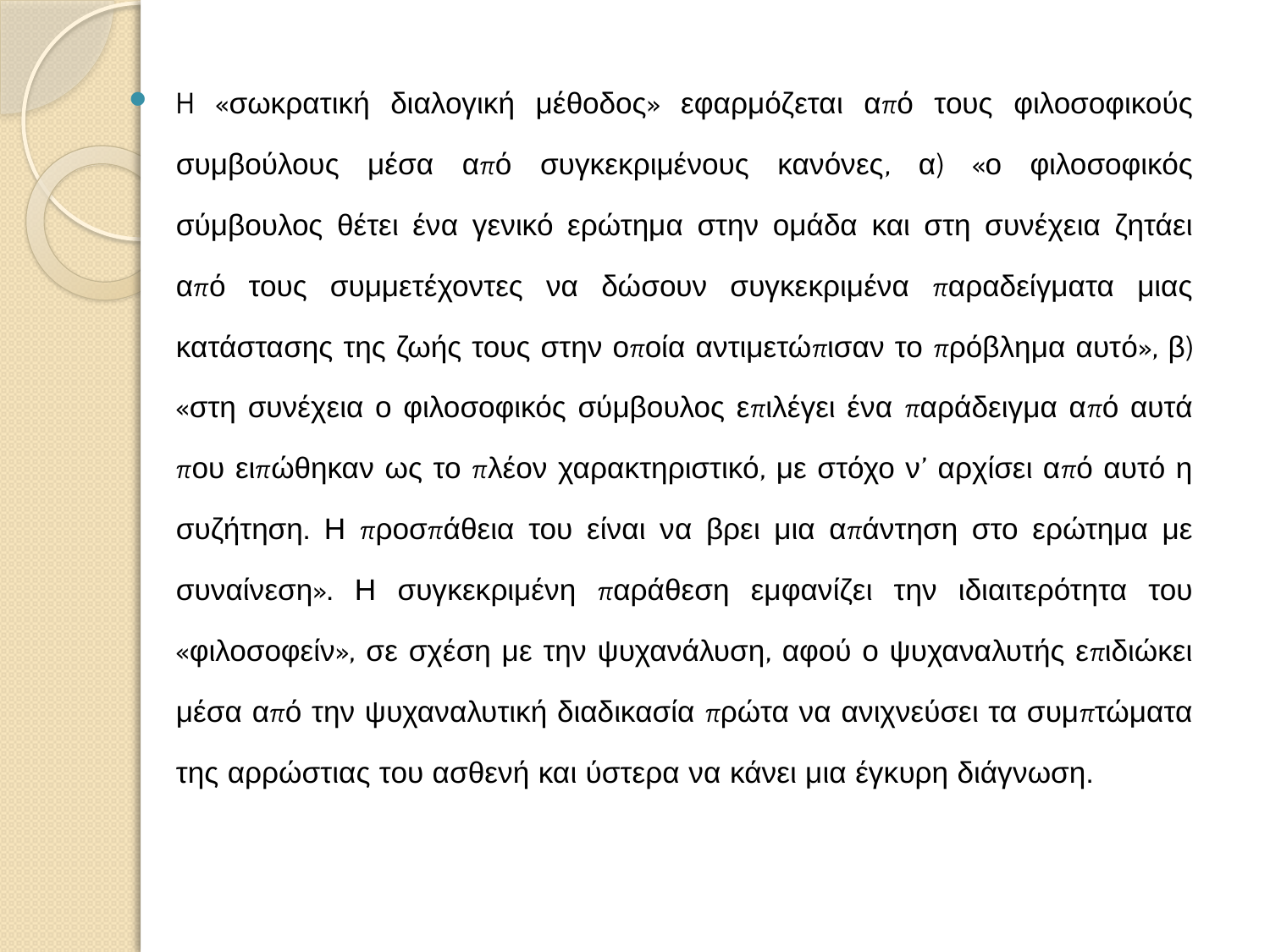

H «σωκρατική διαλογική μέθοδος» εφαρμόζεται από τους φιλοσοφικούς συμβούλους μέσα από συγκεκριμένους κανόνες, α) «ο φιλοσοφικός σύμβουλος θέτει ένα γενικό ερώτημα στην ομάδα και στη συνέχεια ζητάει από τους συμμετέχοντες να δώσουν συγκεκριμένα παραδείγματα μιας κατάστασης της ζωής τους στην οποία αντιμετώπισαν το πρόβλημα αυτό», β) «στη συνέχεια ο φιλοσοφικός σύμβουλος επιλέγει ένα παράδειγμα από αυτά που ειπώθηκαν ως το πλέον χαρακτηριστικό, με στόχο ν’ αρχίσει από αυτό η συζήτηση. Η προσπάθεια του είναι να βρει μια απάντηση στο ερώτημα με συναίνεση». Η συγκεκριμένη παράθεση εμφανίζει την ιδιαιτερότητα του «φιλοσοφείν», σε σχέση με την ψυχανάλυση, αφού ο ψυχαναλυτής επιδιώκει μέσα από την ψυχαναλυτική διαδικασία πρώτα να ανιχνεύσει τα συμπτώματα της αρρώστιας του ασθενή και ύστερα να κάνει μια έγκυρη διάγνωση.